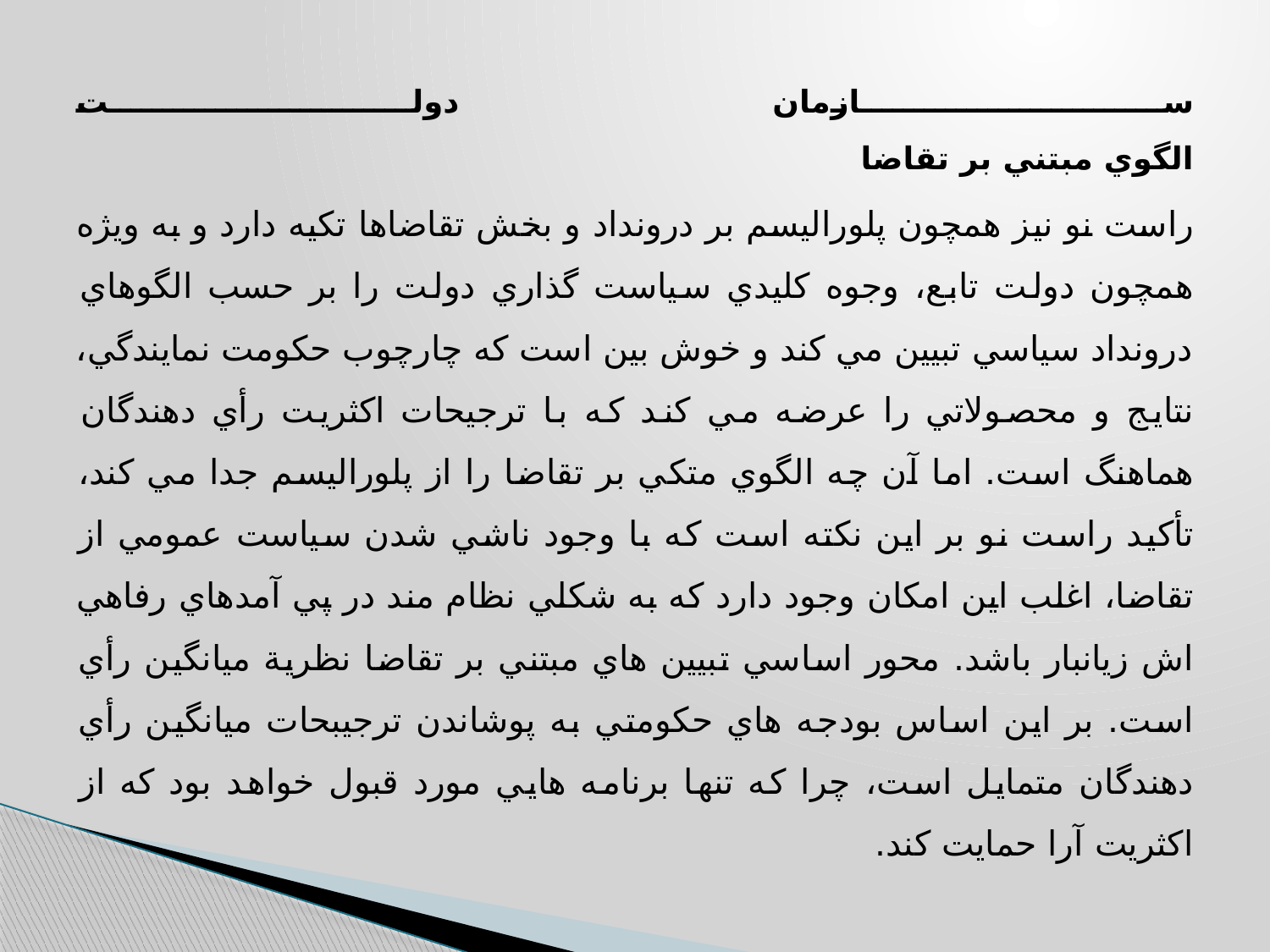

سازمان دولت
الگوي مبتني بر تقاضا
راست نو نيز همچون پلوراليسم بر درونداد و بخش تقاضاها تكيه دارد و به ويژه همچون دولت تابع، وجوه كليدي سياست گذاري دولت را بر حسب الگوهاي درونداد سياسي تبيين مي كند و خوش بين است كه چارچوب حكومت نمايندگي، نتايج و محصولاتي را عرضه مي كند كه با ترجيحات اكثريت رأي دهندگان هماهنگ است. اما آن چه الگوي متكي بر تقاضا را از پلوراليسم جدا مي كند، تأكيد راست نو بر اين نكته است كه با وجود ناشي شدن سياست عمومي از تقاضا، اغلب اين امكان وجود دارد كه به شكلي نظام مند در پي آمدهاي رفاهي اش زيانبار باشد. محور اساسي تبيين هاي مبتني بر تقاضا نظرية ميانگين رأي است. بر اين اساس بودجه هاي حكومتي به پوشاندن ترجيبحات ميانگين رأي دهندگان متمايل است، چرا كه تنها برنامه هايي مورد قبول خواهد بود كه از اكثريت آرا حمايت كند.